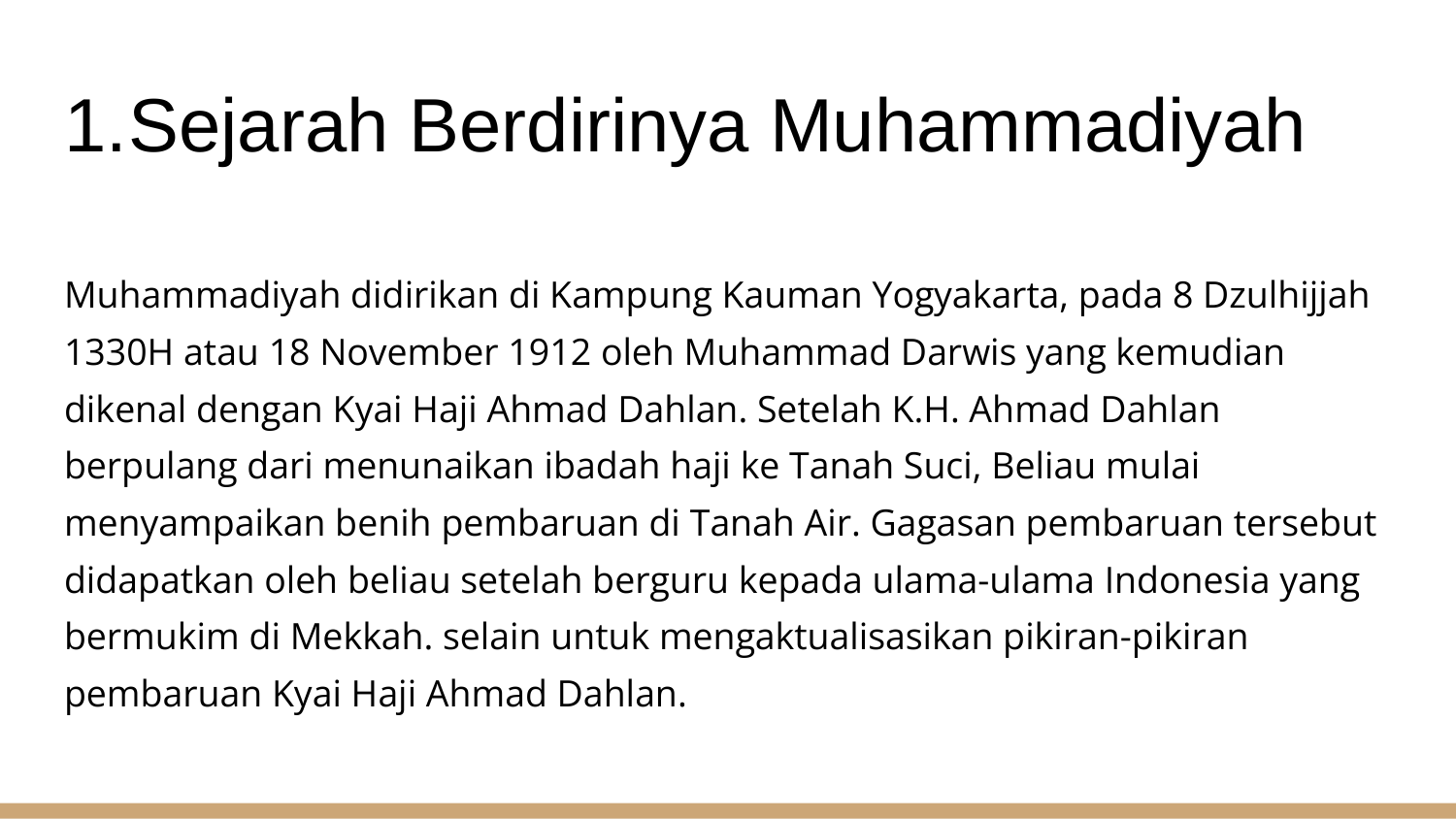

# Sejarah Berdirinya Muhammadiyah
Muhammadiyah didirikan di Kampung Kauman Yogyakarta, pada 8 Dzulhijjah 1330H atau 18 November 1912 oleh Muhammad Darwis yang kemudian dikenal dengan Kyai Haji Ahmad Dahlan. Setelah K.H. Ahmad Dahlan berpulang dari menunaikan ibadah haji ke Tanah Suci, Beliau mulai menyampaikan benih pembaruan di Tanah Air. Gagasan pembaruan tersebut didapatkan oleh beliau setelah berguru kepada ulama-ulama Indonesia yang bermukim di Mekkah. selain untuk mengaktualisasikan pikiran-pikiran pembaruan Kyai Haji Ahmad Dahlan.